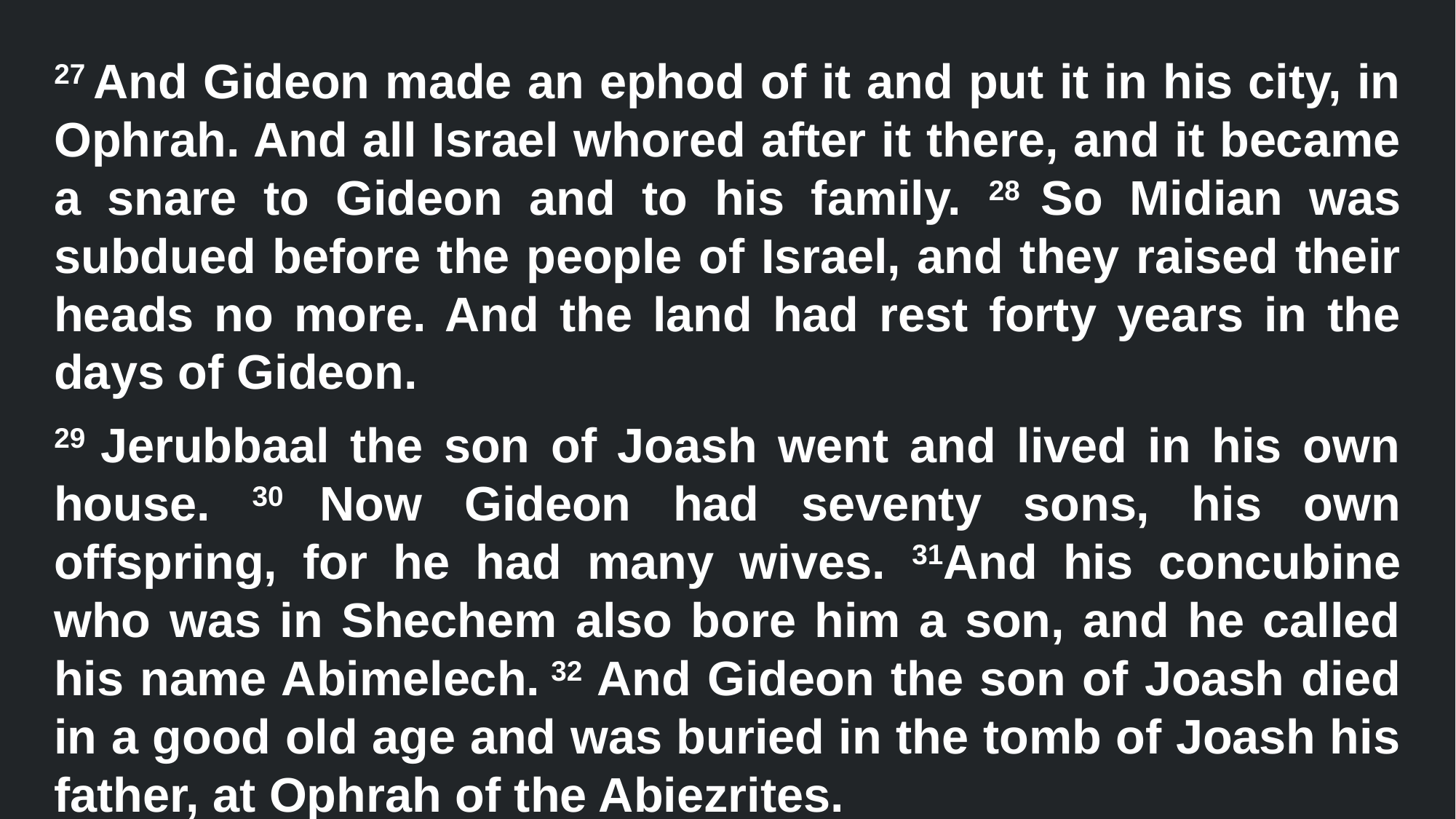

27 And Gideon made an ephod of it and put it in his city, in Ophrah. And all Israel whored after it there, and it became a snare to Gideon and to his family. 28 So Midian was subdued before the people of Israel, and they raised their heads no more. And the land had rest forty years in the days of Gideon.
29 Jerubbaal the son of Joash went and lived in his own house. 30 Now Gideon had seventy sons, his own offspring, for he had many wives. 31And his concubine who was in Shechem also bore him a son, and he called his name Abimelech. 32 And Gideon the son of Joash died in a good old age and was buried in the tomb of Joash his father, at Ophrah of the Abiezrites.
Judges 8v27-32 ESV